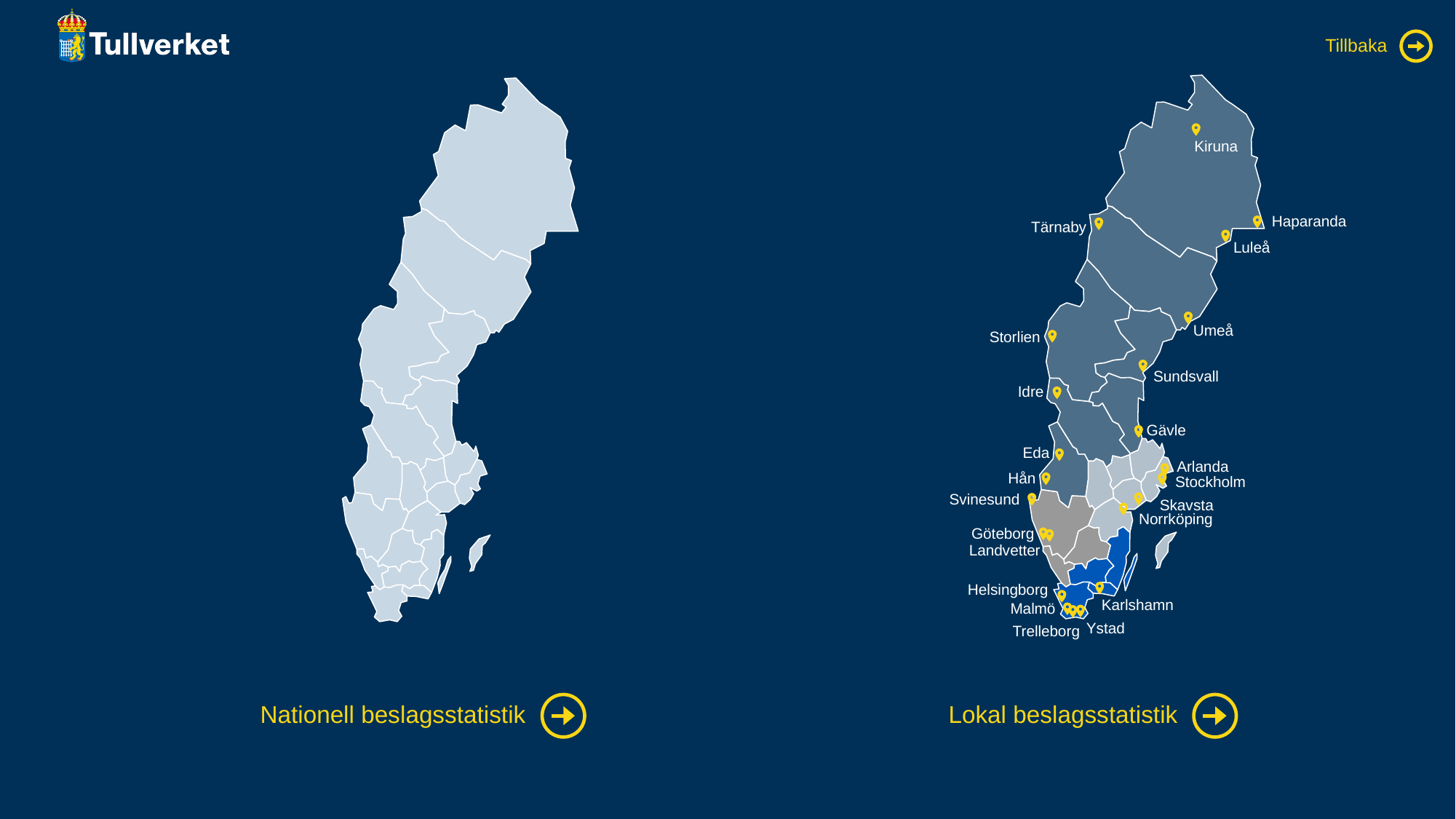

Tillbaka

Kiruna
Haparanda
Tärnaby

Luleå

Umeå
Storlien

Sundsvall
Idre

Gävle

Eda

Arlanda
Hån

Stockholm

Svinesund
Skavsta

Norrköping
Göteborg

Landvetter
Helsingborg

Karlshamn

Malmö

Ystad
Trelleborg

# Nationell beslagsstatistik
Lokal beslagsstatistik